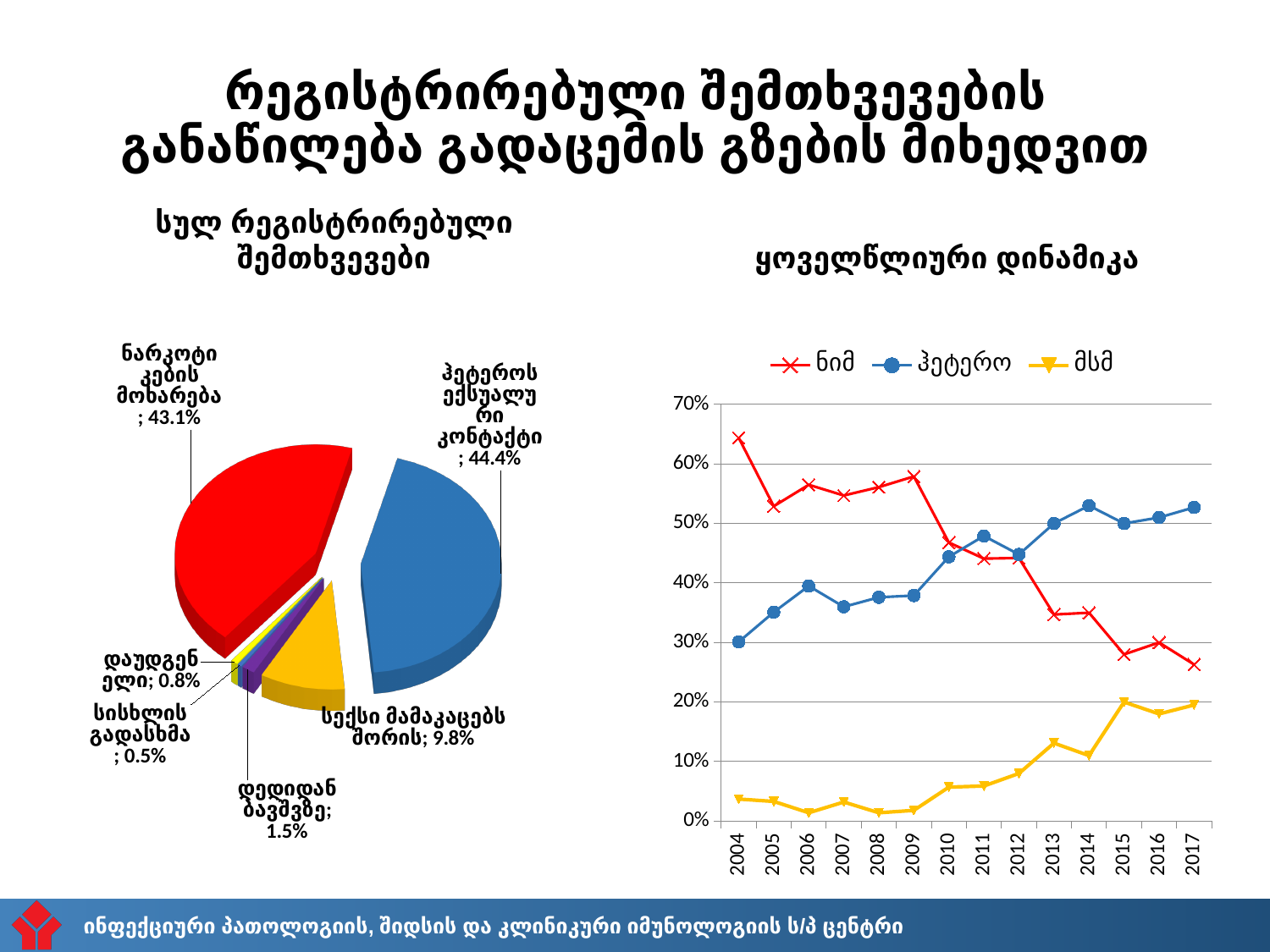

# რეგისტრირებული შემთხვევების განაწილება გადაცემის გზების მიხედვით
ყოველწლიური დინამიკა
სულ რეგისტრირებული შემთხვევები

[unsupported chart]

### Chart

| Category | ნიმ | ჰეტერო | მსმ |
|---|---|---|---|
| 2004 | 0.644 | 0.301 | 0.037 |
| 2005 | 0.529 | 0.351 | 0.033 |
| 2006 | 0.565 | 0.395 | 0.014 |
| 2007 | 0.547 | 0.36 | 0.032 |
| 2008 | 0.561 | 0.376 | 0.014 |
| 2009 | 0.579 | 0.379 | 0.018 |
| 2010 | 0.468 | 0.444 | 0.057 |
| 2011 | 0.441 | 0.479 | 0.059 |
| 2012 | 0.442 | 0.448 | 0.08 |
| 2013 | 0.347 | 0.5 | 0.131 |
| 2014 | 0.35 | 0.53 | 0.11 |
| 2015 | 0.28 | 0.5 | 0.2 |
| 2016 | 0.3 | 0.51 | 0.18 |
| 2017 | 0.263 | 0.527 | 0.195 |